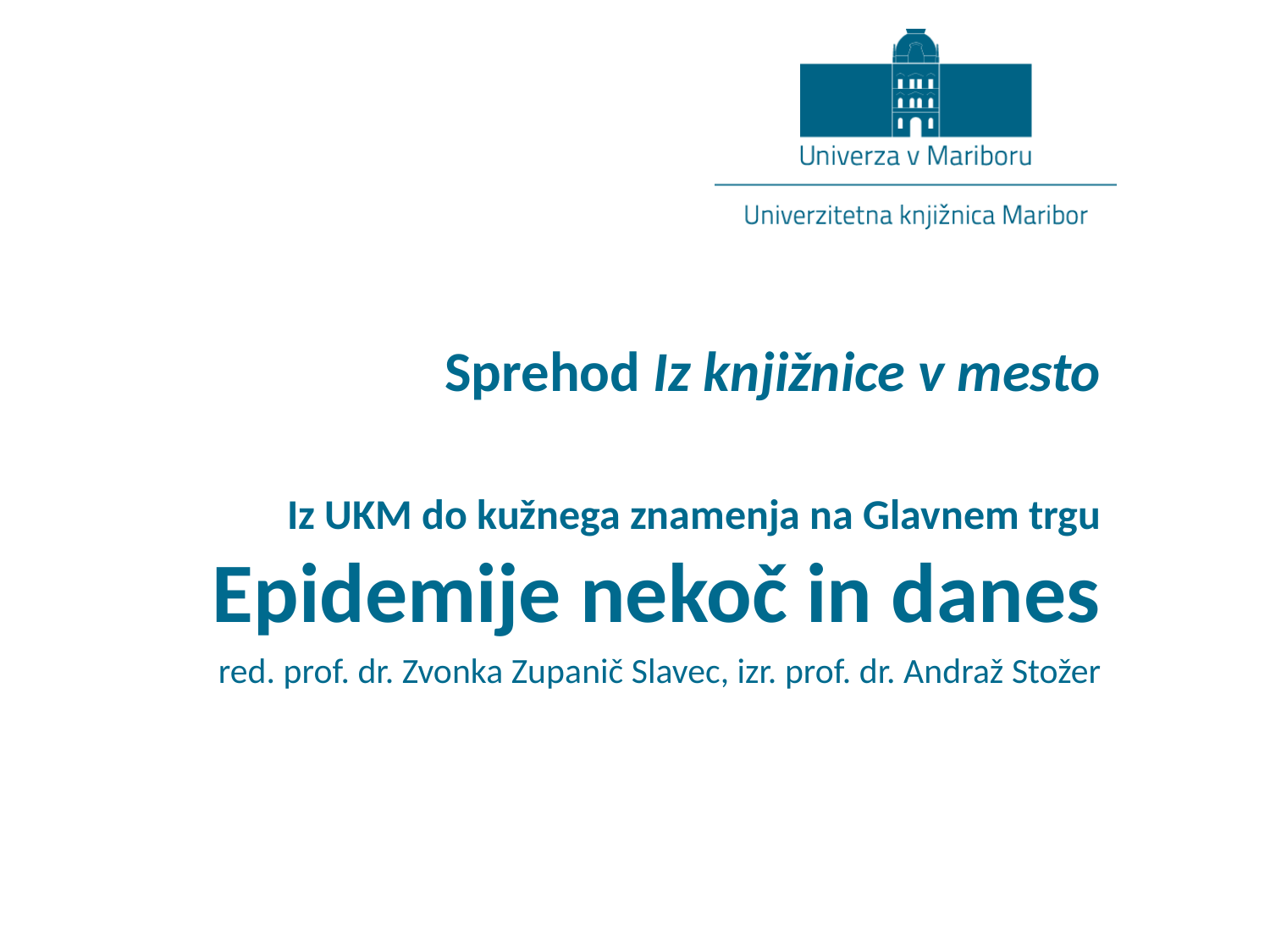

# Sprehod Iz knjižnice v mesto Iz UKM do kužnega znamenja na Glavnem trgu Epidemije nekoč in danes

red. prof. dr. Zvonka Zupanič Slavec, izr. prof. dr. Andraž Stožer